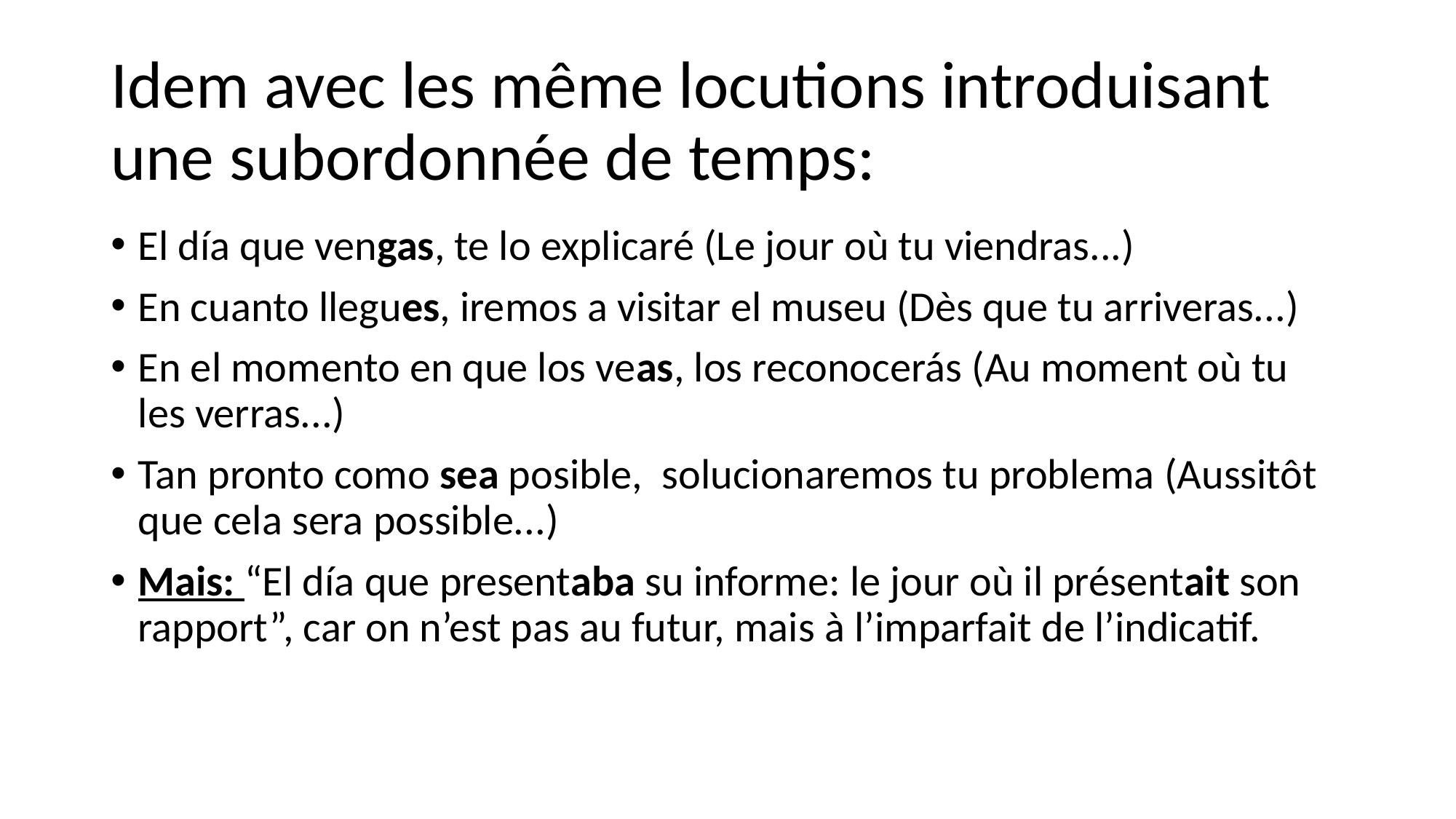

# Idem avec les même locutions introduisant une subordonnée de temps:
El día que vengas, te lo explicaré (Le jour où tu viendras...)
En cuanto llegues, iremos a visitar el museu (Dès que tu arriveras...)
En el momento en que los veas, los reconocerás (Au moment où tu les verras...)
Tan pronto como sea posible,  solucionaremos tu problema (Aussitôt que cela sera possible...)
Mais: “El día que presentaba su informe: le jour où il présentait son rapport”, car on n’est pas au futur, mais à l’imparfait de l’indicatif.